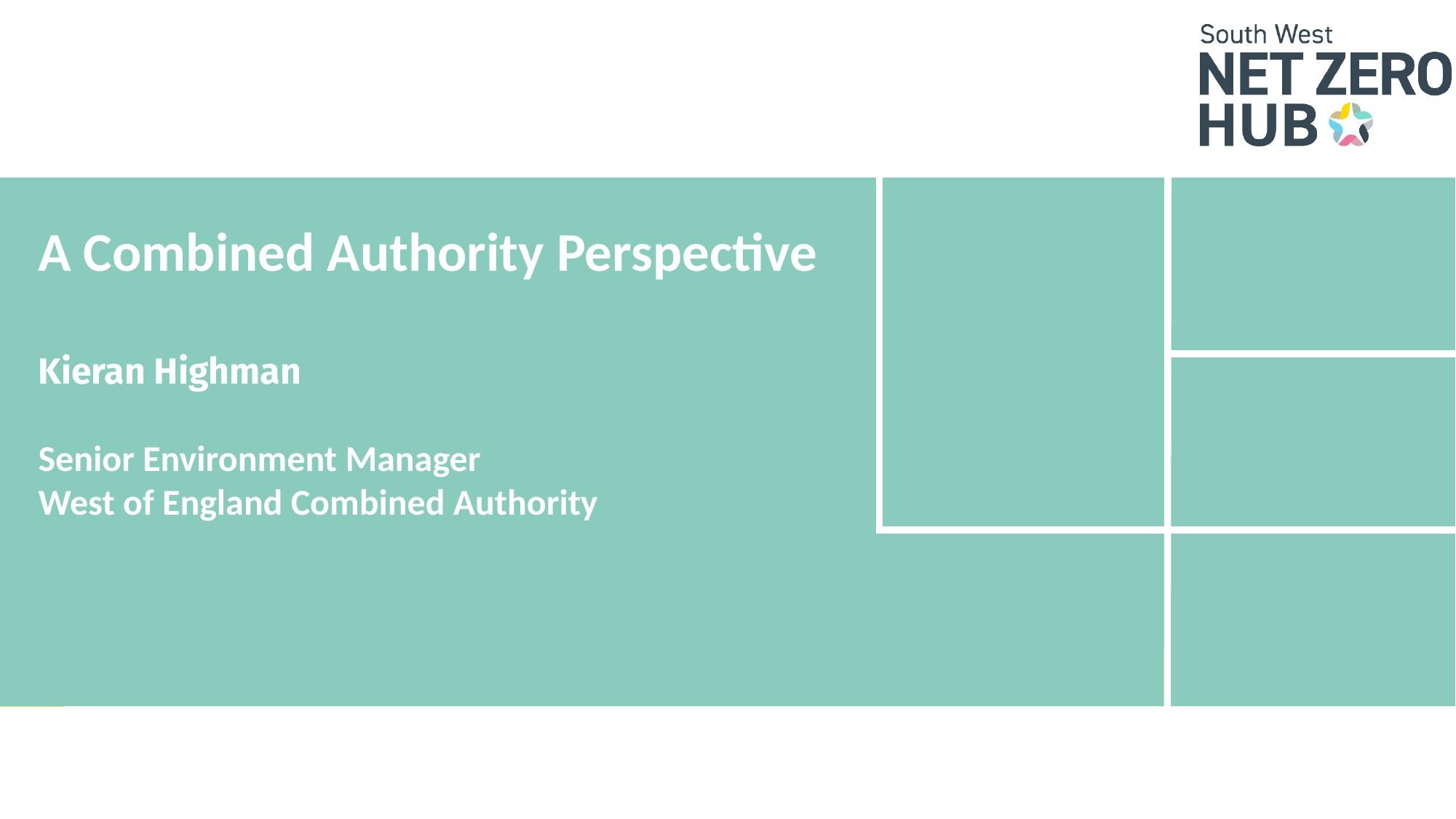

# A Combined Authority Perspective Kieran Highman Senior Environment Manager West of England Combined Authority